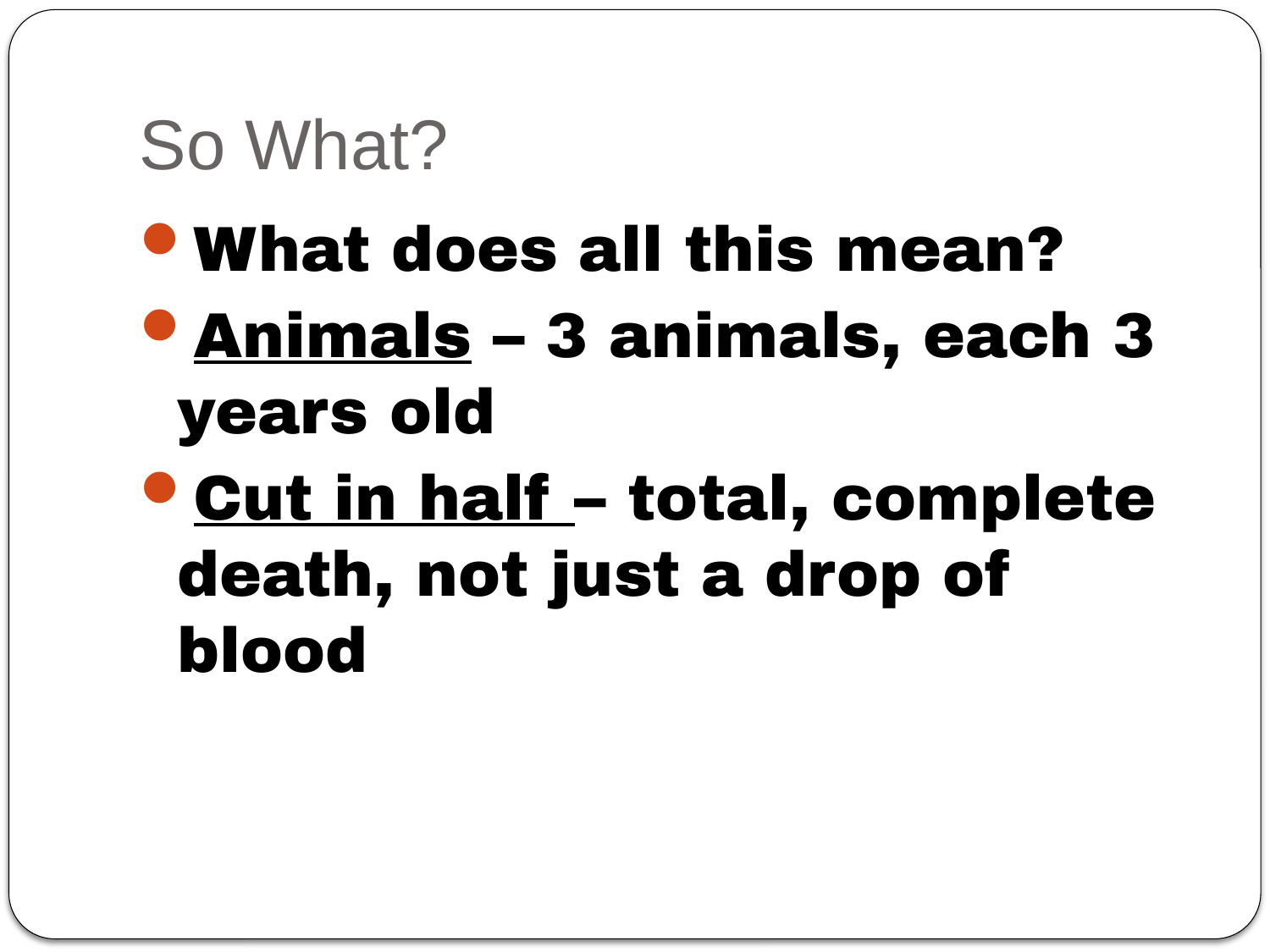

# So What?
What does all this mean?
Animals – 3 animals, each 3 years old
Cut in half – total, complete death, not just a drop of blood